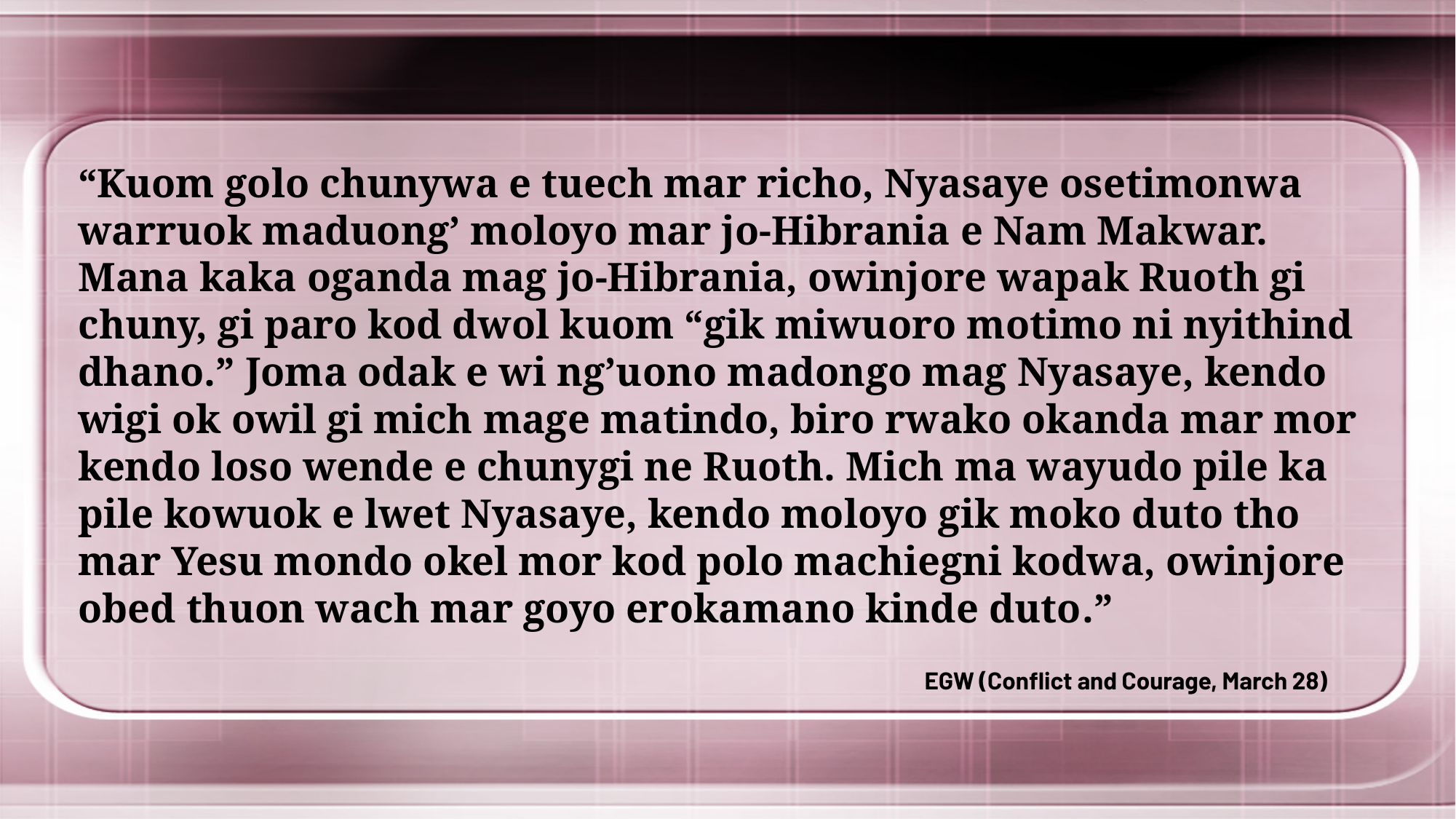

“Kuom golo chunywa e tuech mar richo, Nyasaye osetimonwa warruok maduong’ moloyo mar jo-Hibrania e Nam Makwar. Mana kaka oganda mag jo-Hibrania, owinjore wapak Ruoth gi chuny, gi paro kod dwol kuom “gik miwuoro motimo ni nyithind dhano.” Joma odak e wi ng’uono madongo mag Nyasaye, kendo wigi ok owil gi mich mage matindo, biro rwako okanda mar mor kendo loso wende e chunygi ne Ruoth. Mich ma wayudo pile ka pile kowuok e lwet Nyasaye, kendo moloyo gik moko duto tho mar Yesu mondo okel mor kod polo machiegni kodwa, owinjore obed thuon wach mar goyo erokamano kinde duto.”
EGW (Conflict and Courage, March 28)